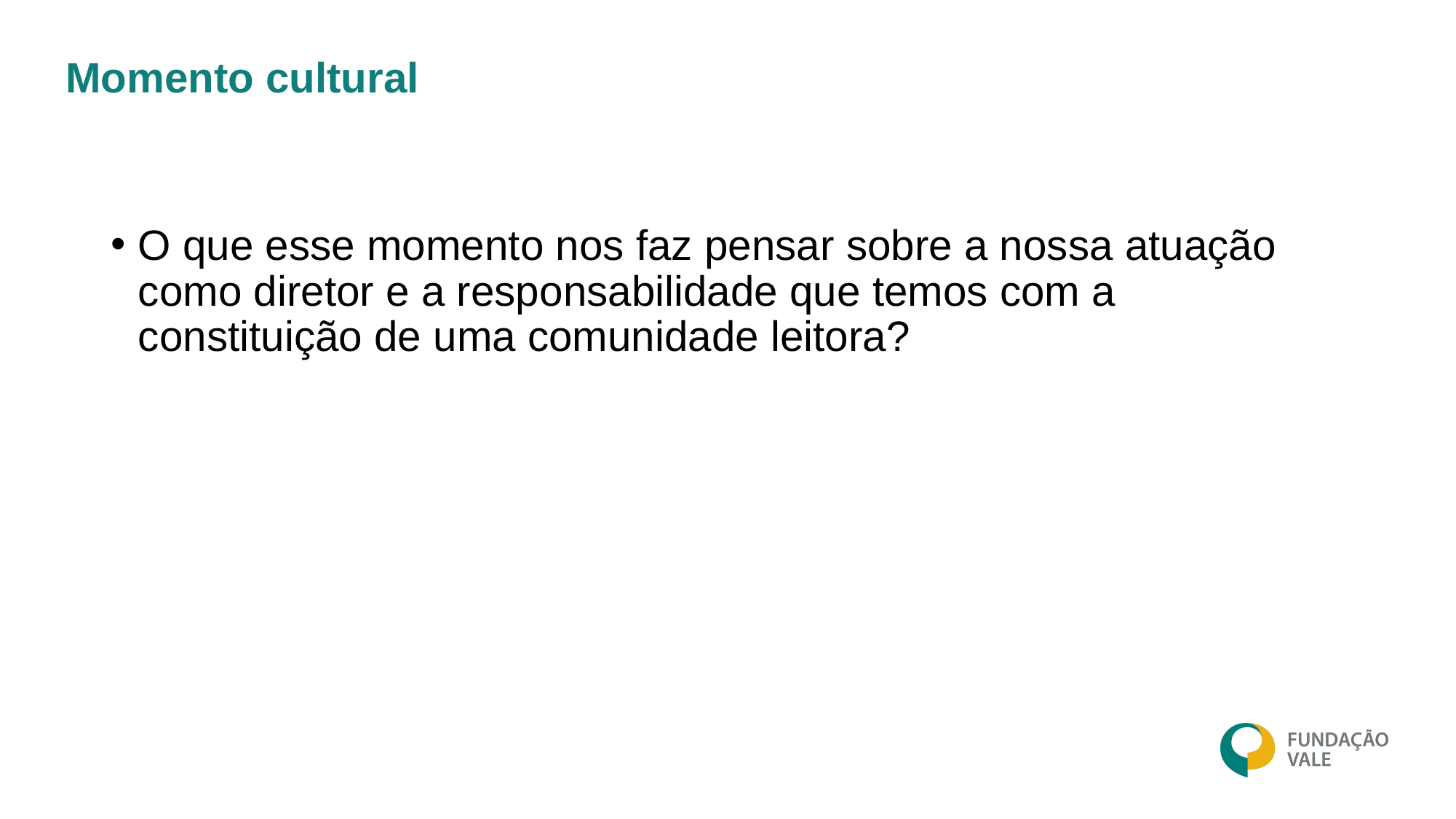

# Momento cultural
O que esse momento nos faz pensar sobre a nossa atuação como diretor e a responsabilidade que temos com a constituição de uma comunidade leitora?